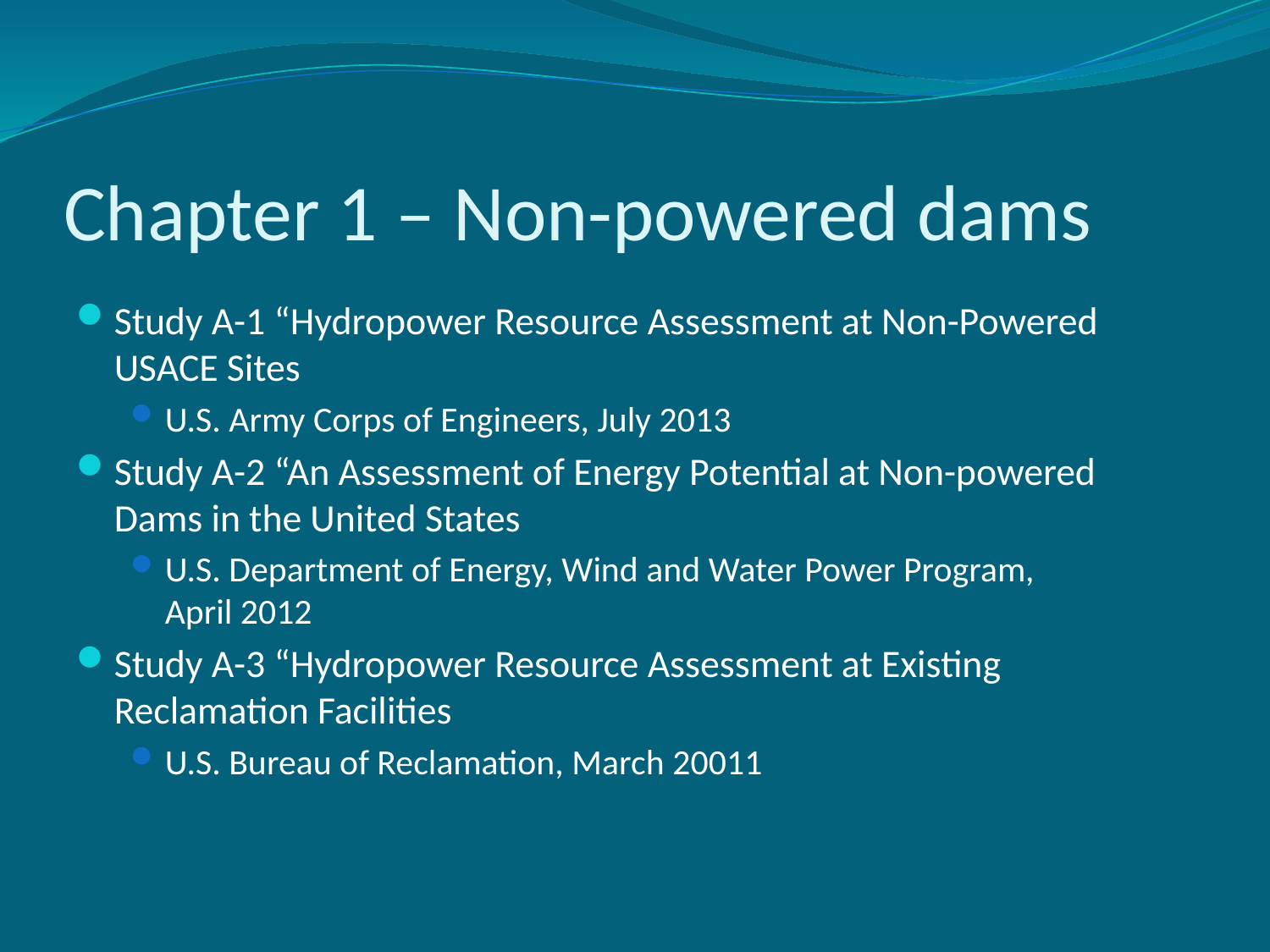

# Chapter 1 – Non-powered dams
Study A-1 “Hydropower Resource Assessment at Non-Powered USACE Sites
U.S. Army Corps of Engineers, July 2013
Study A-2 “An Assessment of Energy Potential at Non-powered Dams in the United States
U.S. Department of Energy, Wind and Water Power Program, April 2012
Study A-3 “Hydropower Resource Assessment at Existing Reclamation Facilities
U.S. Bureau of Reclamation, March 20011